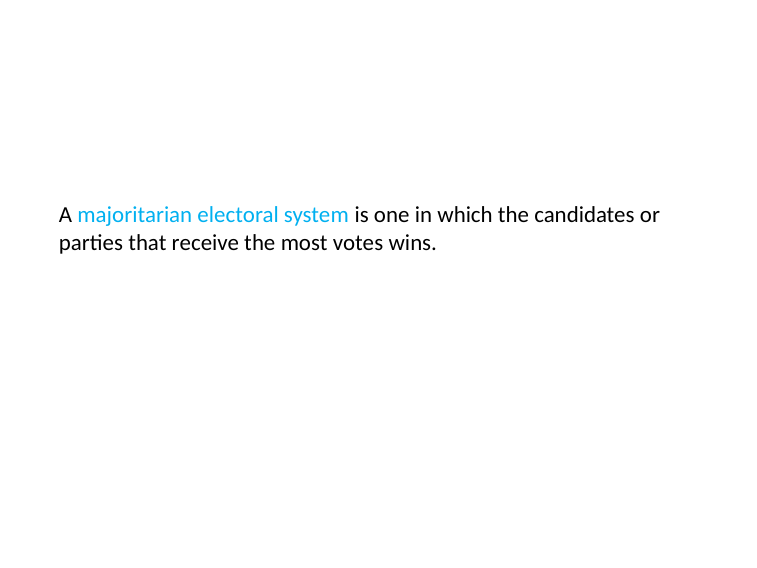

A majoritarian electoral system is one in which the candidates or parties that receive the most votes wins.